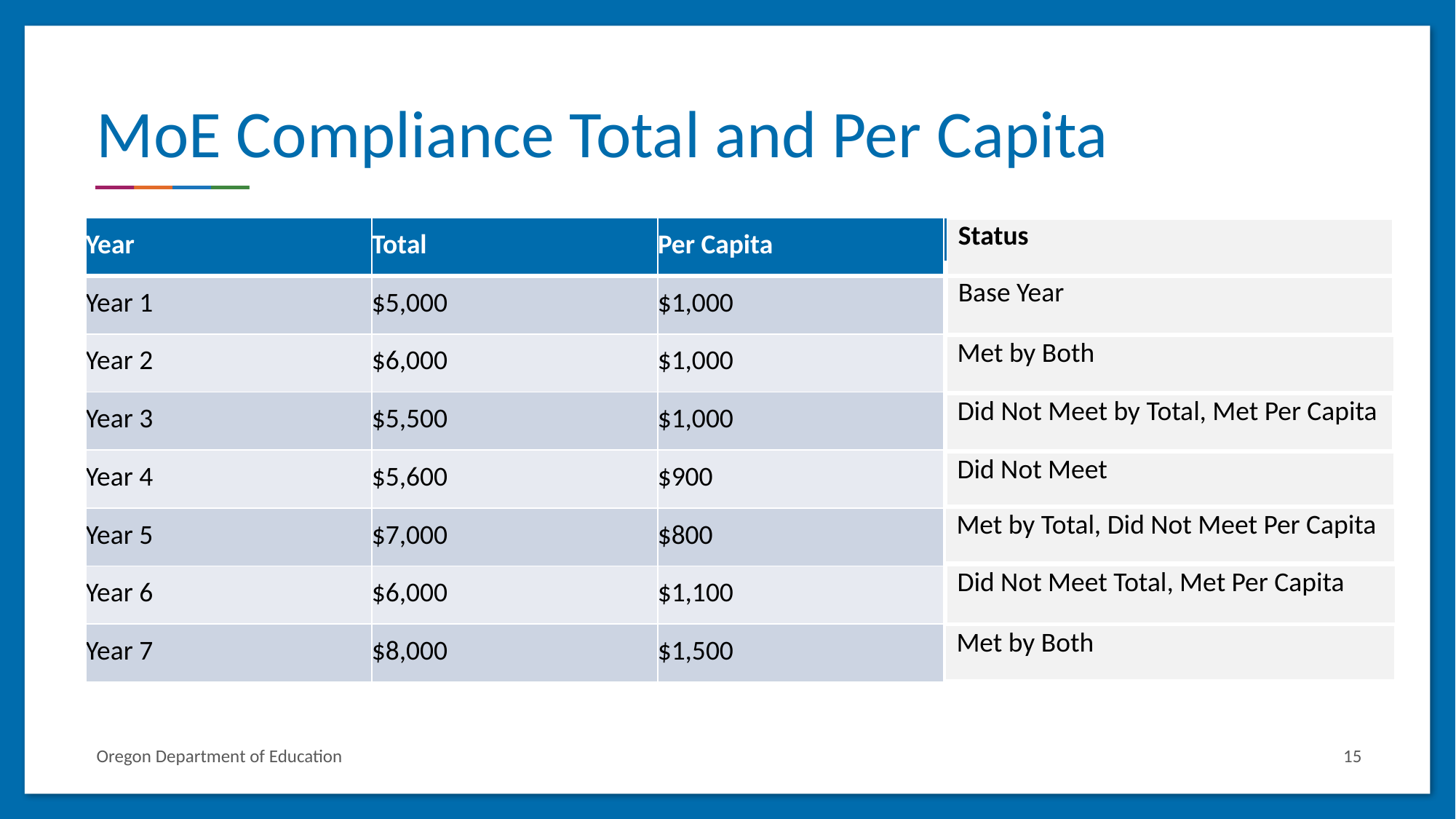

# MoE Compliance Total and Per Capita
|  |
| --- |
| Year | Total | Per Capita |
| --- | --- | --- |
| Year 1 | $5,000 | $1,000 |
| Year 2 | $6,000 | $1,000 |
| Year 3 | $5,500 | $1,000 |
| Year 4 | $5,600 | $900 |
| Year 5 | $7,000 | $800 |
| Year 6 | $6,000 | $1,100 |
| Year 7 | $8,000 | $1,500 |
| Status |
| --- |
| Base Year |
| Met by Both |
| --- |
| Did Not Meet by Total, Met Per Capita |
| --- |
| Did Not Meet |
| --- |
| Met by Total, Did Not Meet Per Capita |
| --- |
| Did Not Meet Total, Met Per Capita |
| --- |
| Met by Both |
| --- |
Oregon Department of Education
15